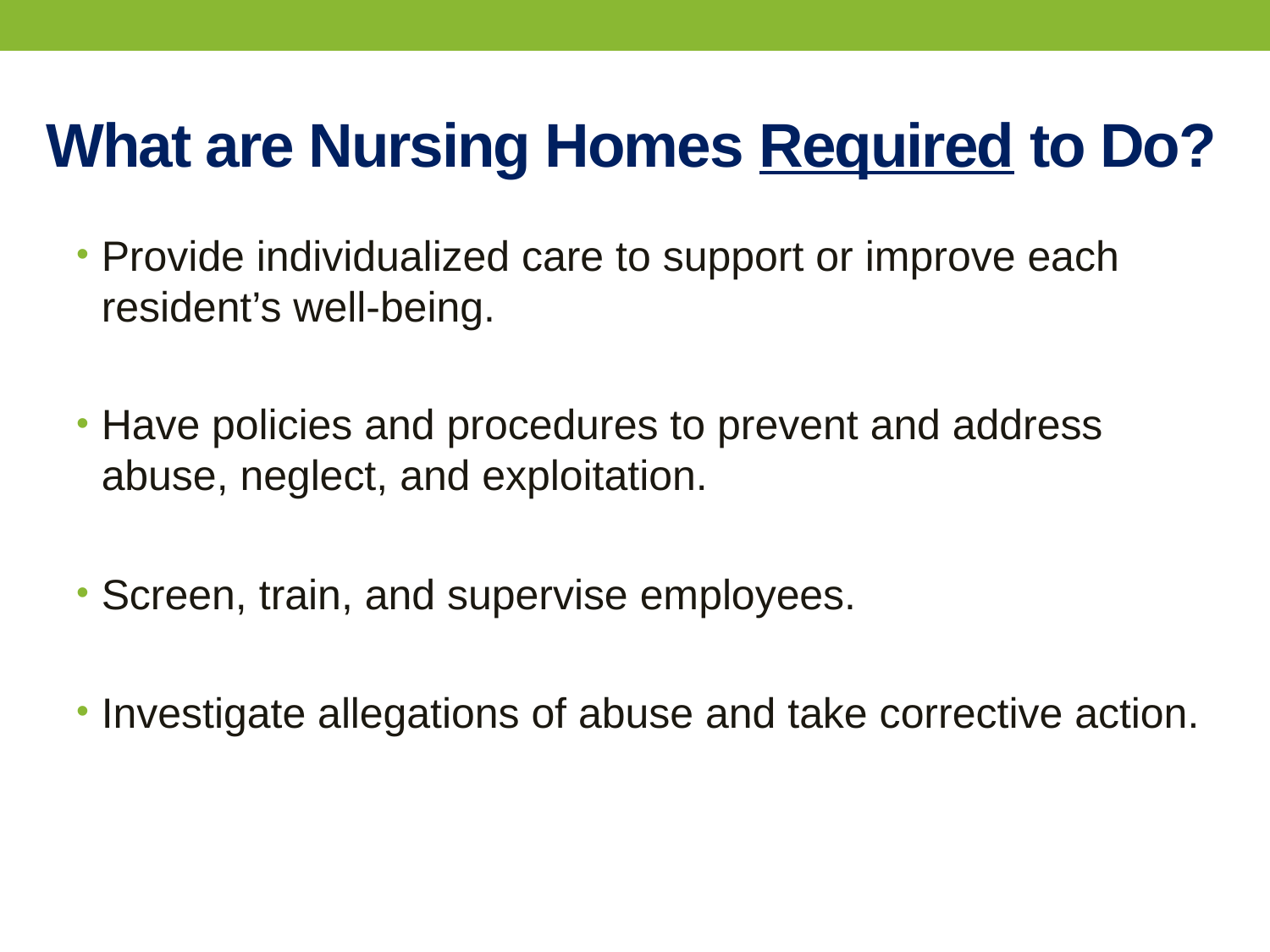

# What are Nursing Homes Required to Do?
Provide individualized care to support or improve each resident’s well-being.

Have policies and procedures to prevent and address
abuse, neglect, and exploitation.

Screen, train, and supervise employees.

Investigate allegations of abuse and take corrective action.